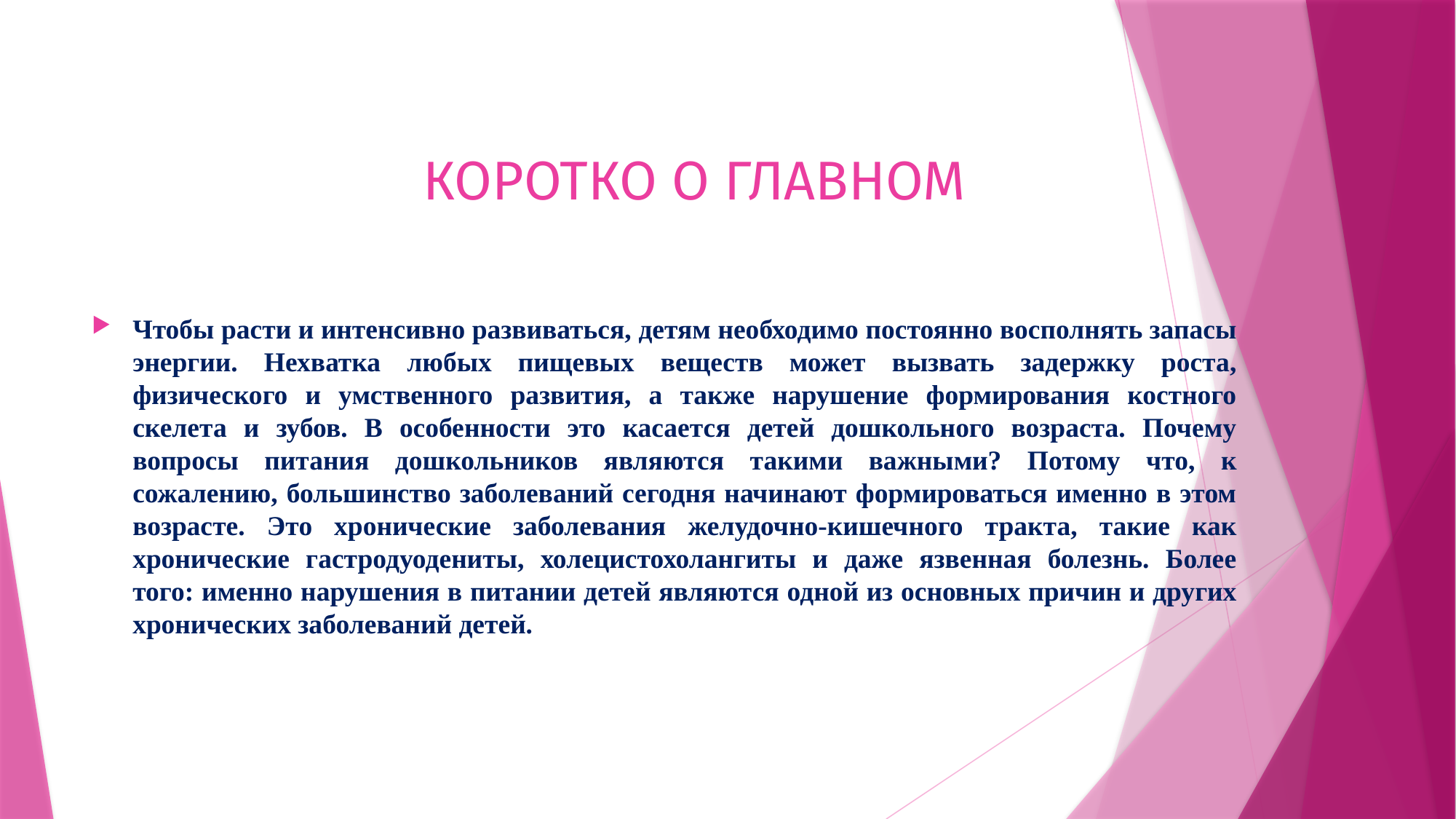

# КОРОТКО О ГЛАВНОМ

Чтобы расти и интенсивно развиваться, детям необходимо постоянно восполнять запасы энергии. Нехватка любых пищевых веществ может вызвать задержку роста, физического и умственного развития, а также нарушение формирования костного скелета и зубов. В особенности это касается детей дошкольного возраста. Почему вопросы питания дошкольников являются такими важными? Потому что, к сожалению, большинство заболеваний сегодня начинают формироваться именно в этом возрасте. Это хронические заболевания желудочно-кишечного тракта, такие как хронические гастродуодениты, холецистохолангиты и даже язвенная болезнь. Более того: именно нарушения в питании детей являются одной из основных причин и других хронических заболеваний детей.